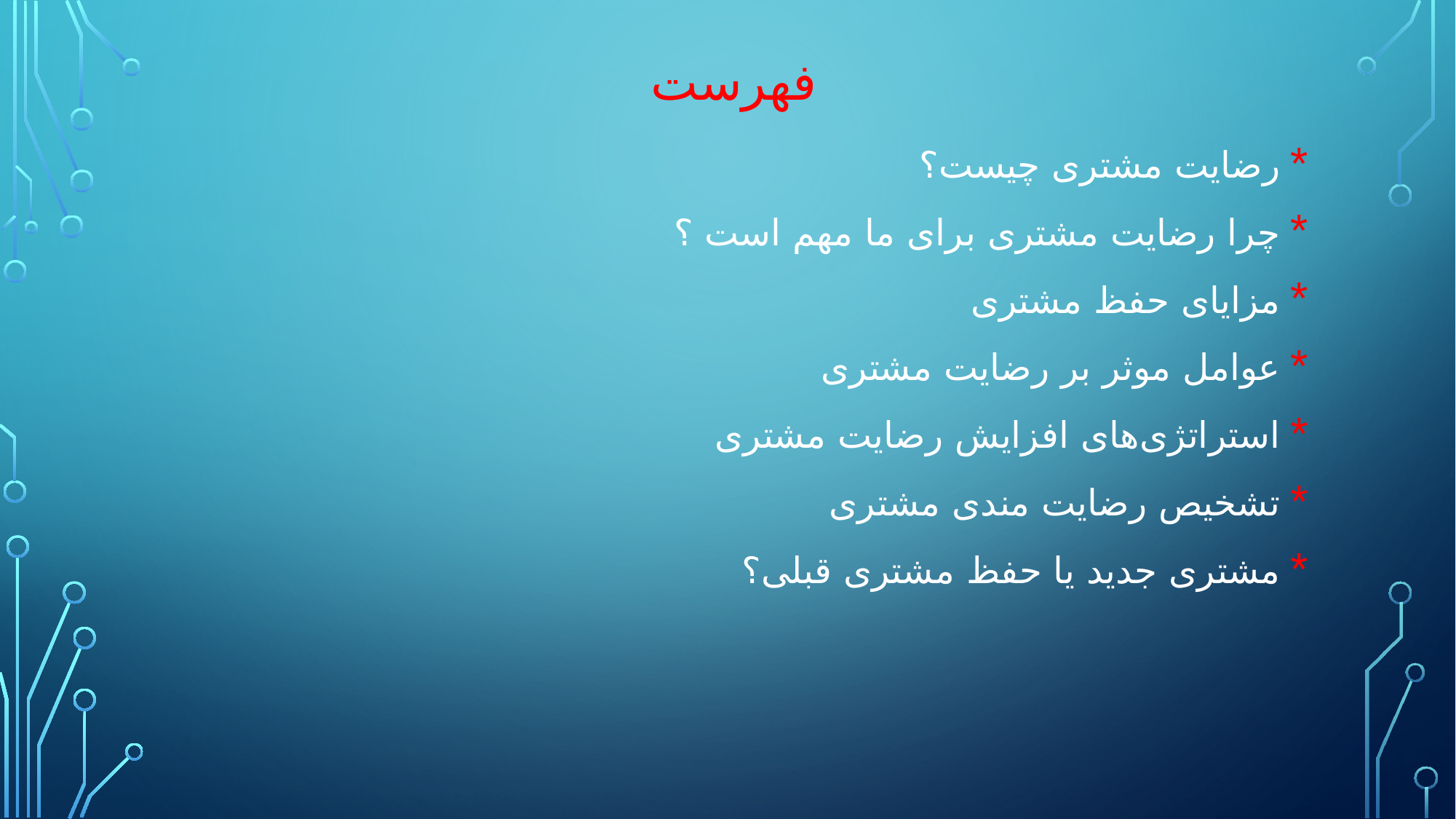

# فهرست
رضایت مشتری چیست؟
چرا رضایت مشتری برای ما مهم است ؟
مزایای حفظ مشتری
عوامل موثر بر رضایت مشتری
استراتژی‌های افزایش رضایت مشتری
تشخیص رضایت مندی مشتری
مشتری جدید یا حفظ مشتری قبلی؟